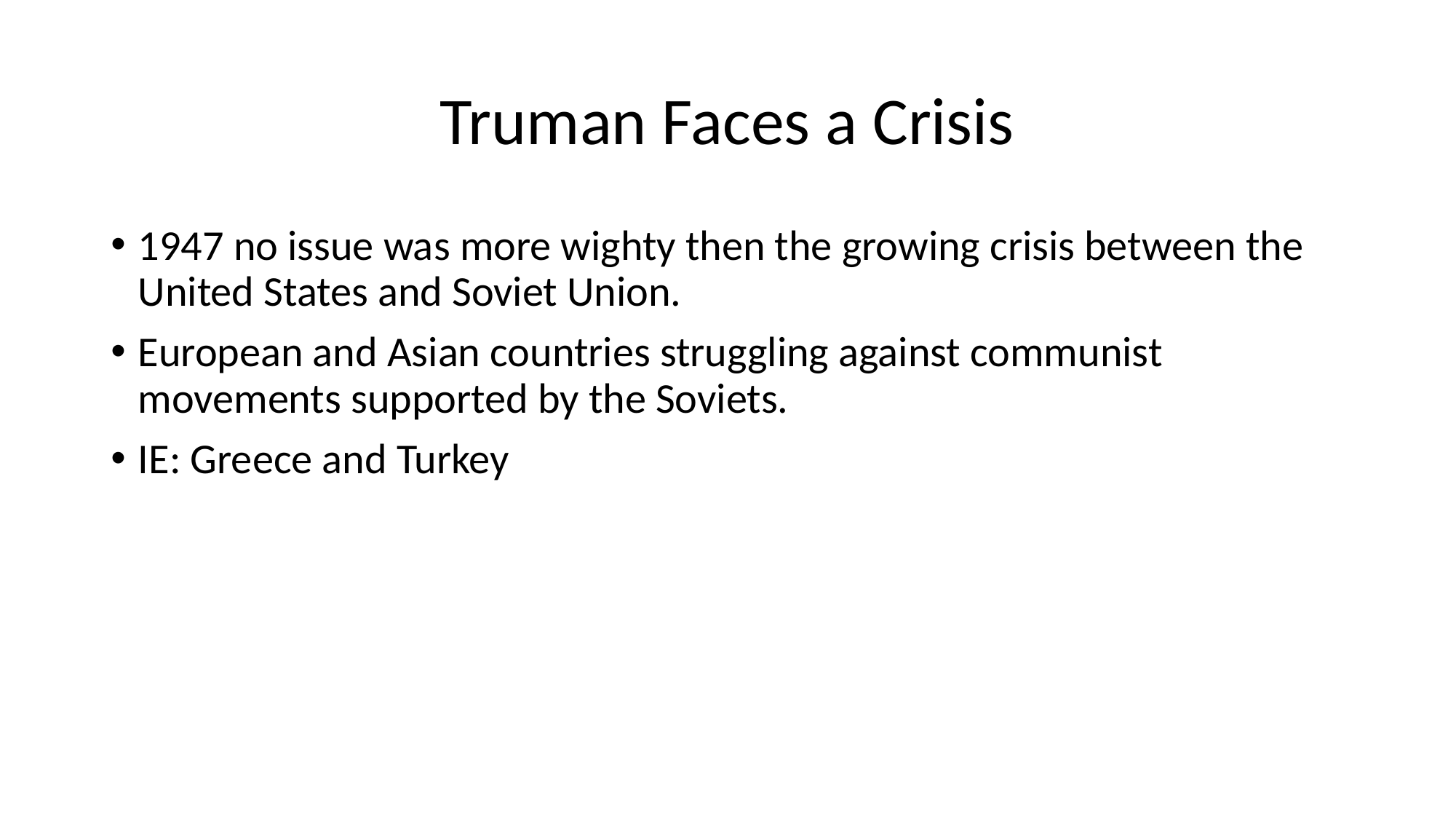

# Truman Faces a Crisis
1947 no issue was more wighty then the growing crisis between the United States and Soviet Union.
European and Asian countries struggling against communist movements supported by the Soviets.
IE: Greece and Turkey